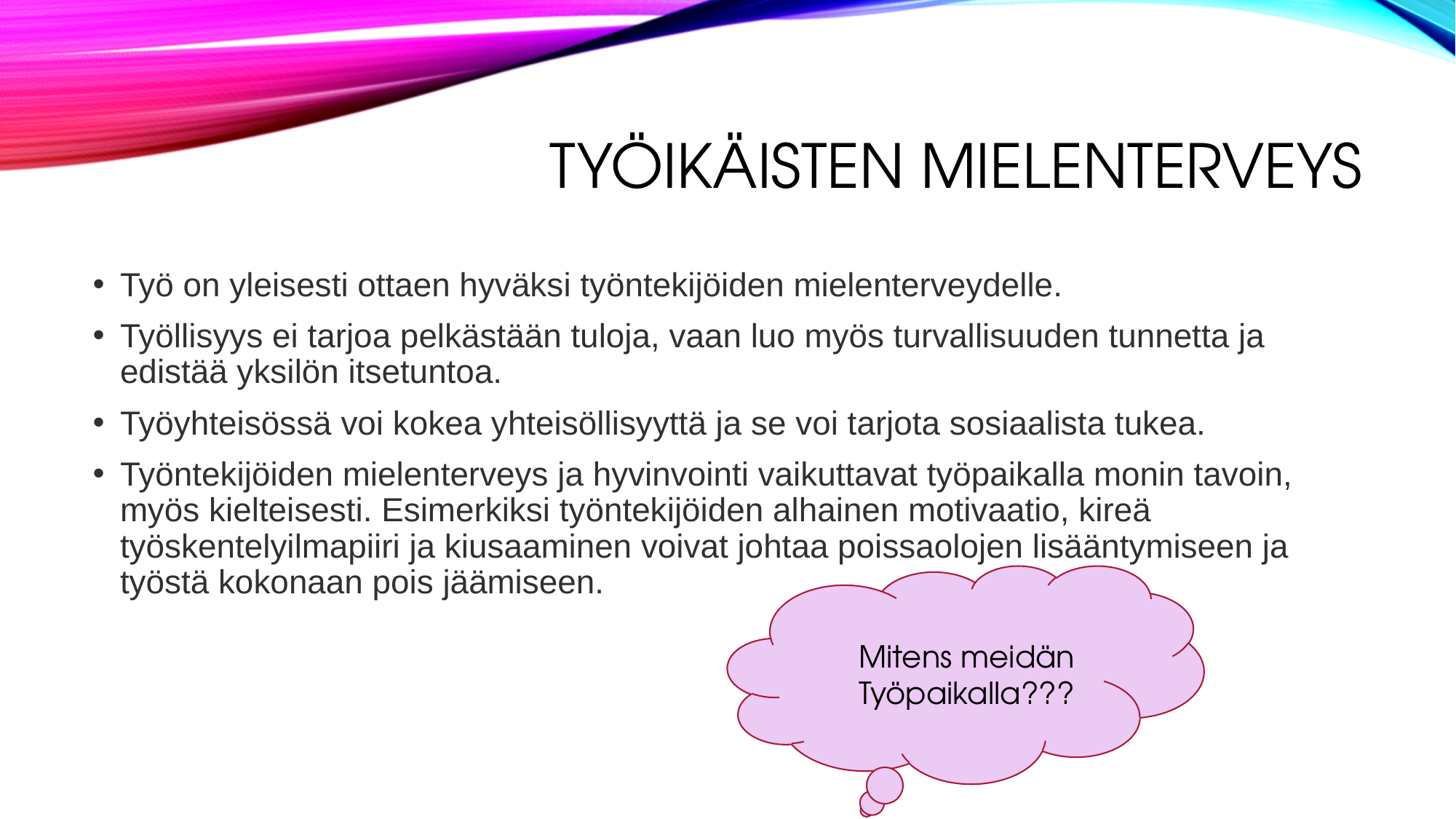

# Työikäisten mielenterveys
Työ on yleisesti ottaen hyväksi työntekijöiden mielenterveydelle.
Työllisyys ei tarjoa pelkästään tuloja, vaan luo myös turvallisuuden tunnetta ja edistää yksilön itsetuntoa.
Työyhteisössä voi kokea yhteisöllisyyttä ja se voi tarjota sosiaalista tukea.
Työntekijöiden mielenterveys ja hyvinvointi vaikuttavat työpaikalla monin tavoin, myös kielteisesti. Esimerkiksi työntekijöiden alhainen motivaatio, kireä työskentelyilmapiiri ja kiusaaminen voivat johtaa poissaolojen lisääntymiseen ja työstä kokonaan pois jäämiseen.

Mitens meidän
Työpaikalla???